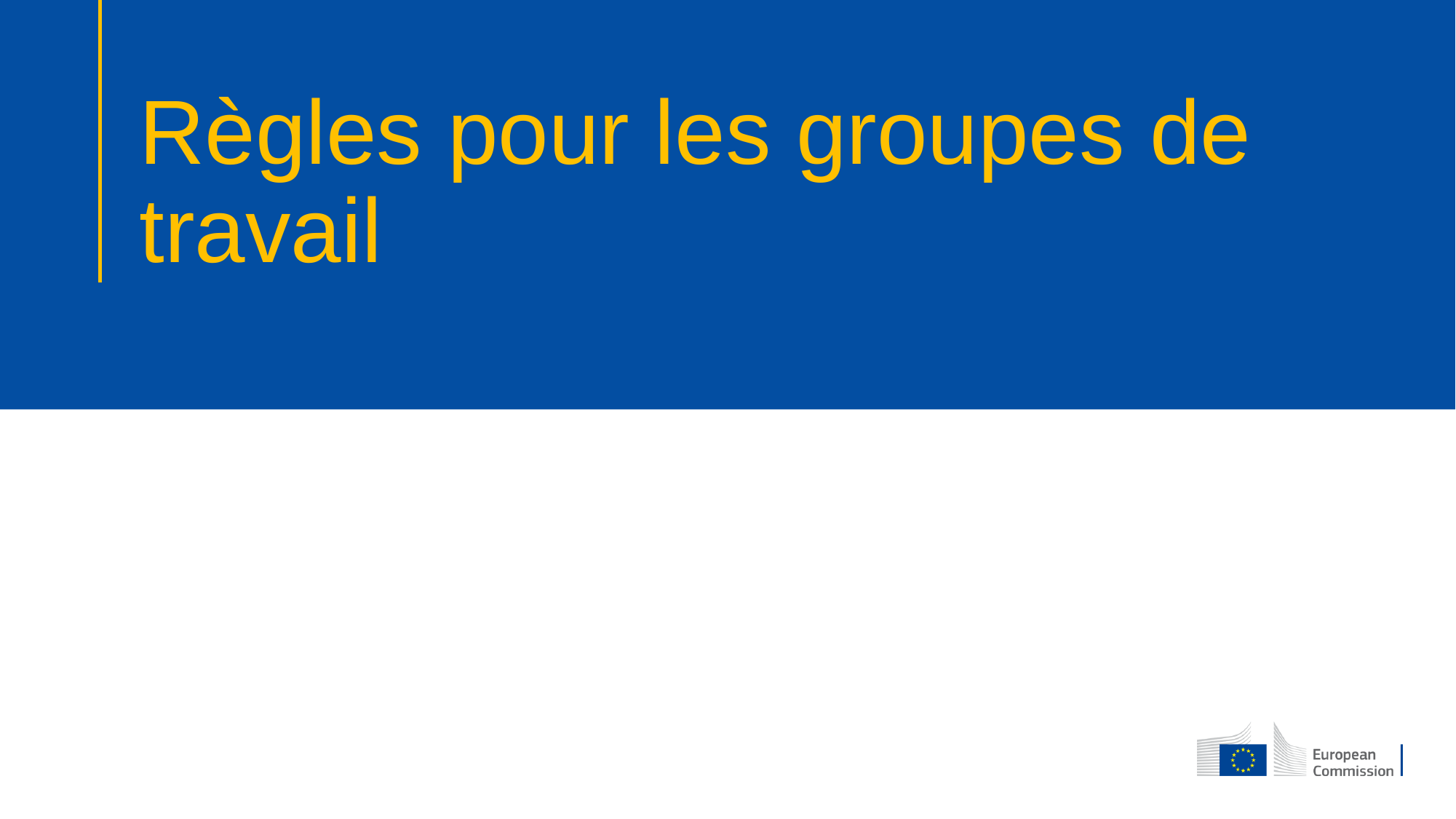

# Règles pour les groupes de travail